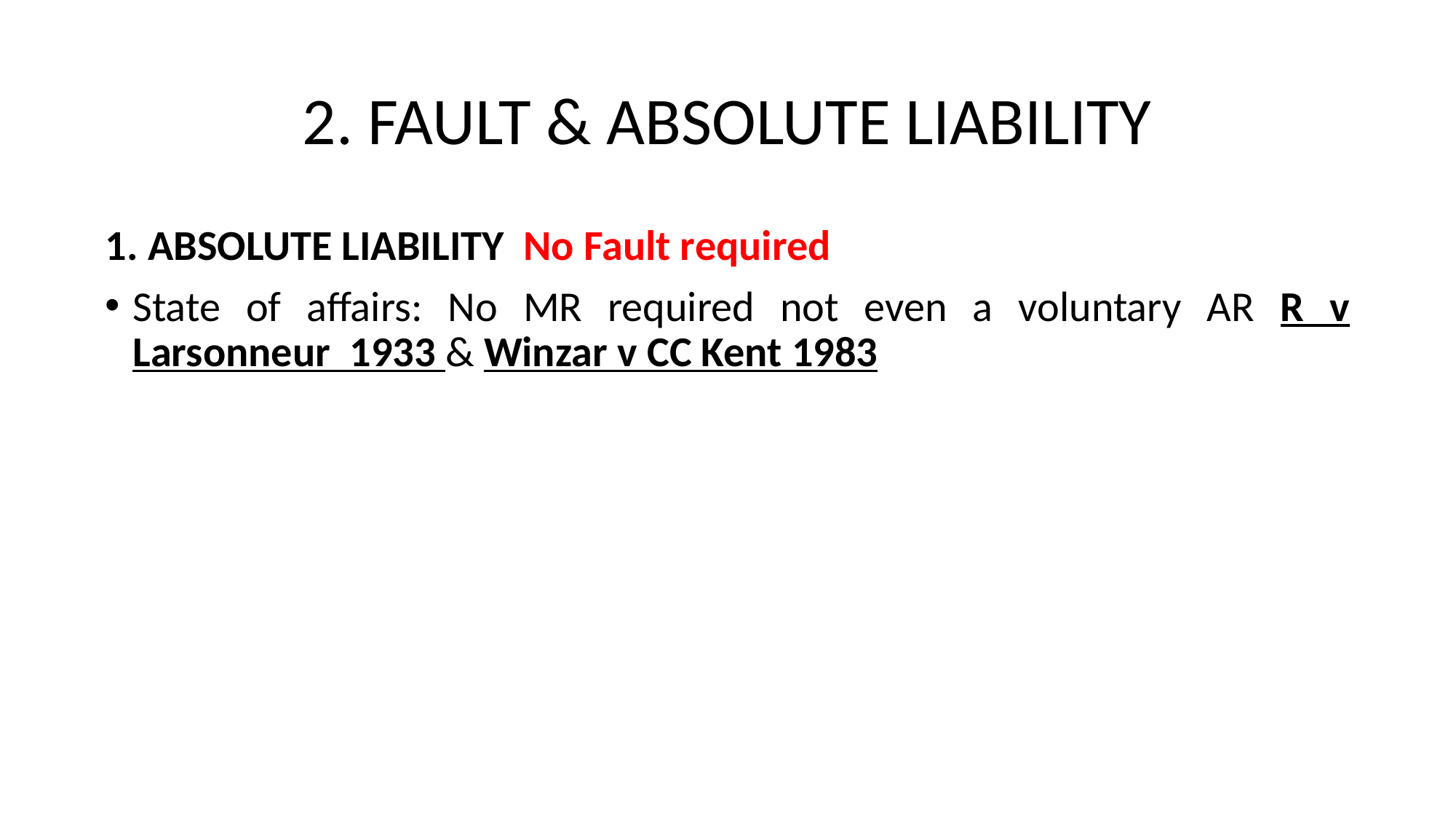

# 2. FAULT & ABSOLUTE LIABILITY
1. ABSOLUTE LIABILITY  No Fault required
State of affairs: No MR required not even a voluntary AR R v Larsonneur  1933 & Winzar v CC Kent 1983